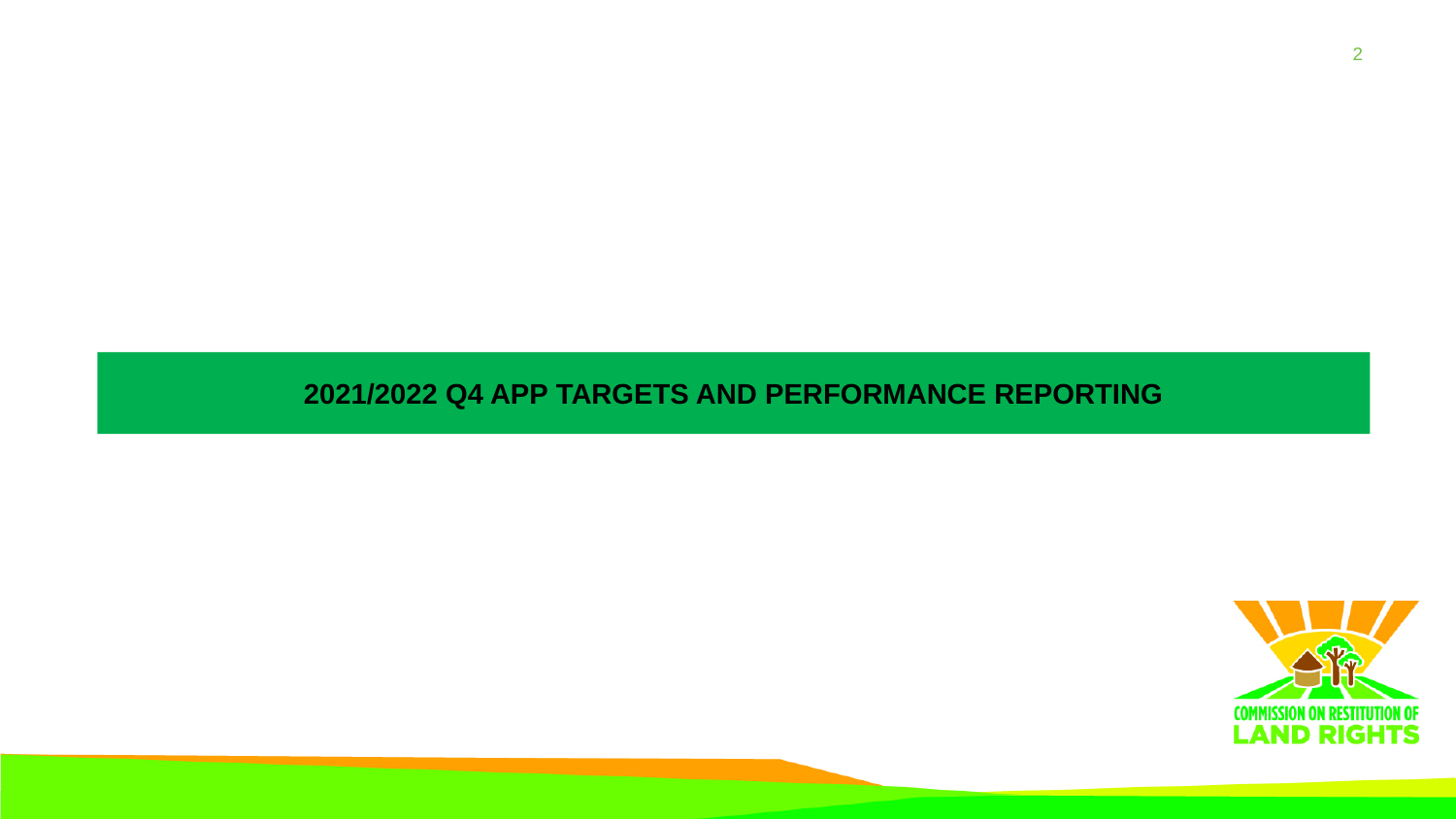

# 2021/2022 Q4 APP targets and performance REPORTING